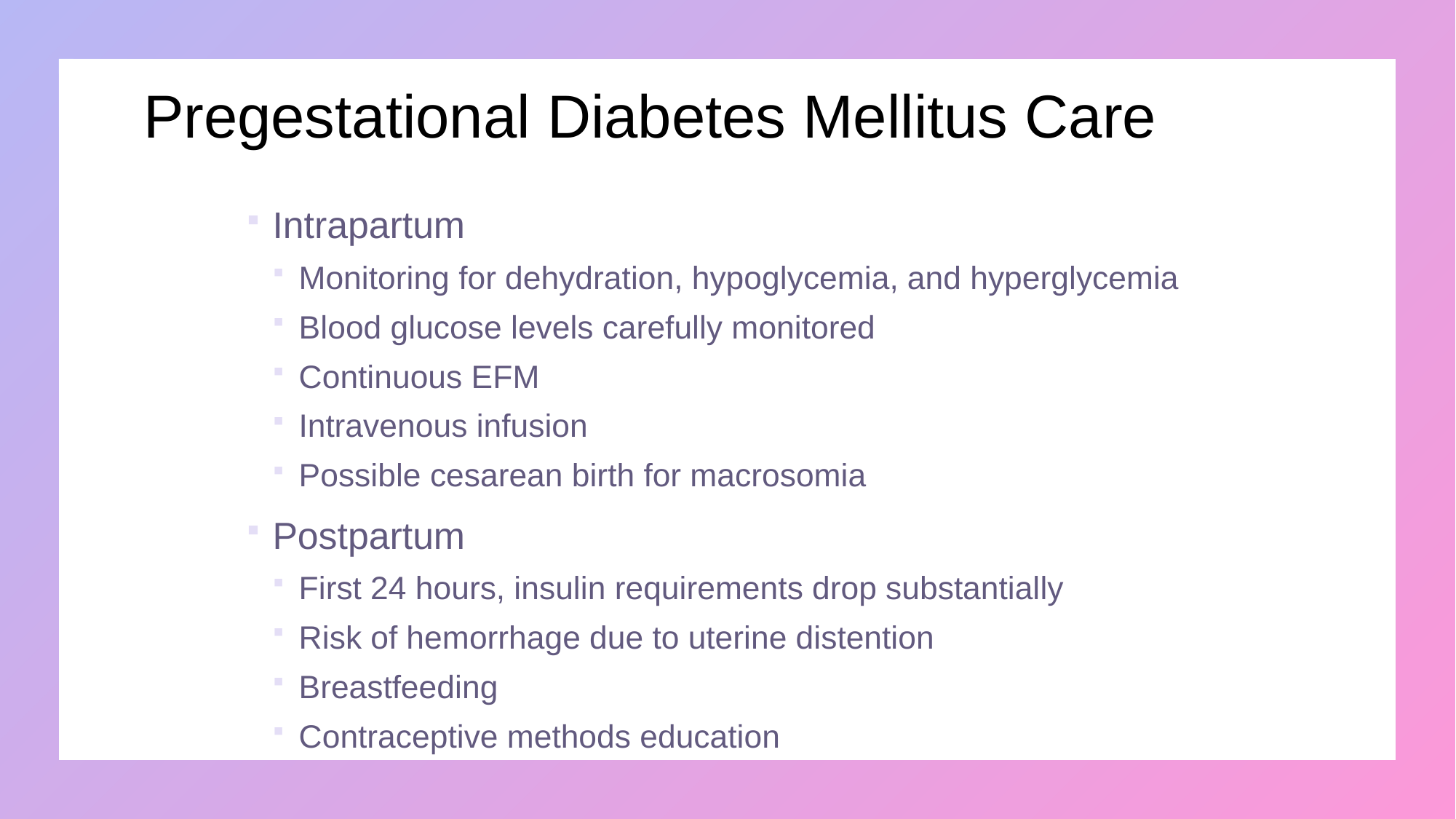

# Pregestational Diabetes Mellitus Care
Intrapartum
Monitoring for dehydration, hypoglycemia, and hyperglycemia
Blood glucose levels carefully monitored
Continuous EFM
Intravenous infusion
Possible cesarean birth for macrosomia
Postpartum
First 24 hours, insulin requirements drop substantially
Risk of hemorrhage due to uterine distention
Breastfeeding
Contraceptive methods education